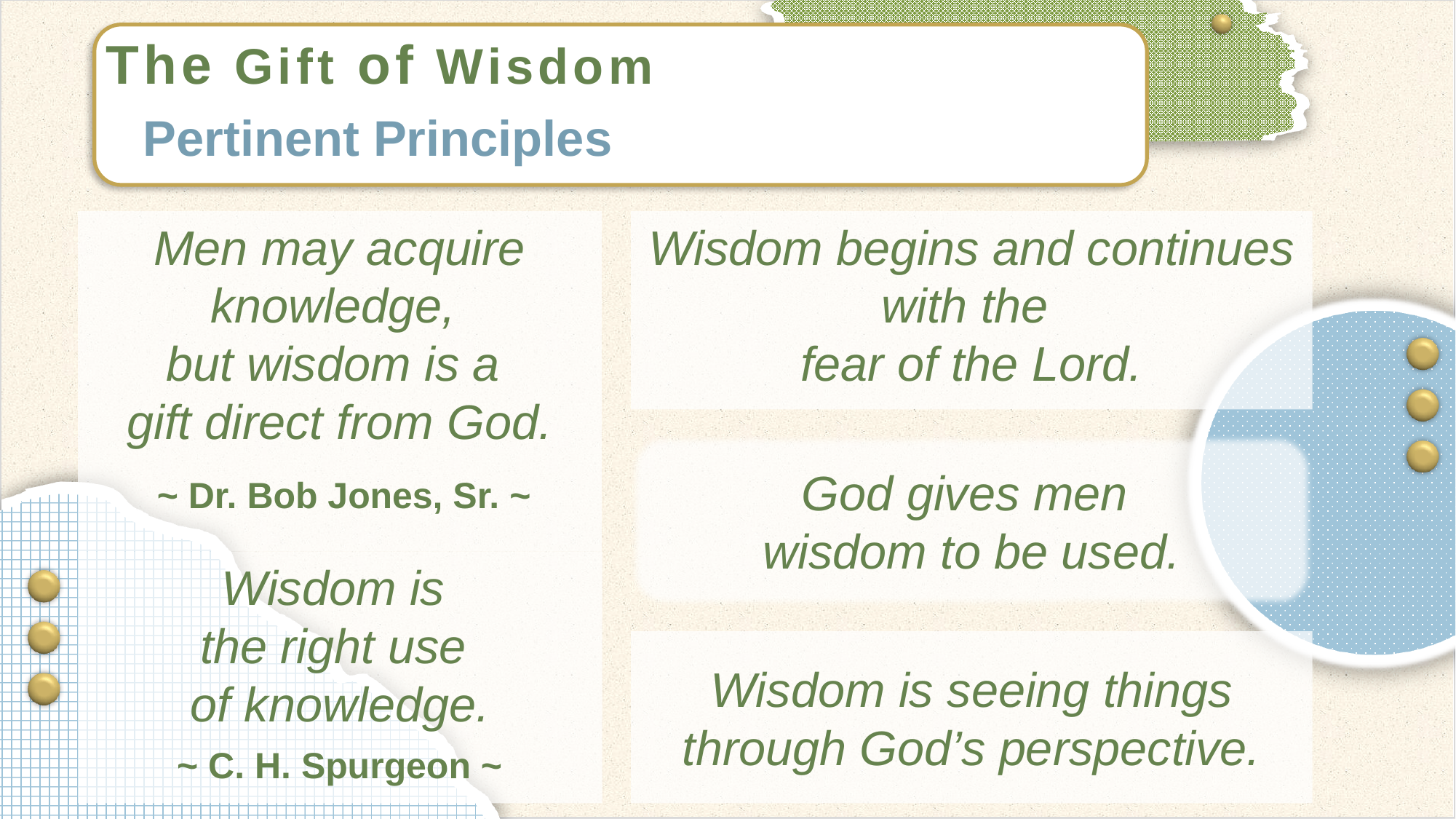

The Gift of Wisdom
Men may acquire knowledge,
but wisdom is a
gift direct from God.
Wisdom begins and continues with the
fear of the Lord.
God gives men
wisdom to be used.
 ~ Dr. Bob Jones, Sr. ~
Wisdom is
the right use
of knowledge.
Wisdom is seeing things through God’s perspective.
~ C. H. Spurgeon ~